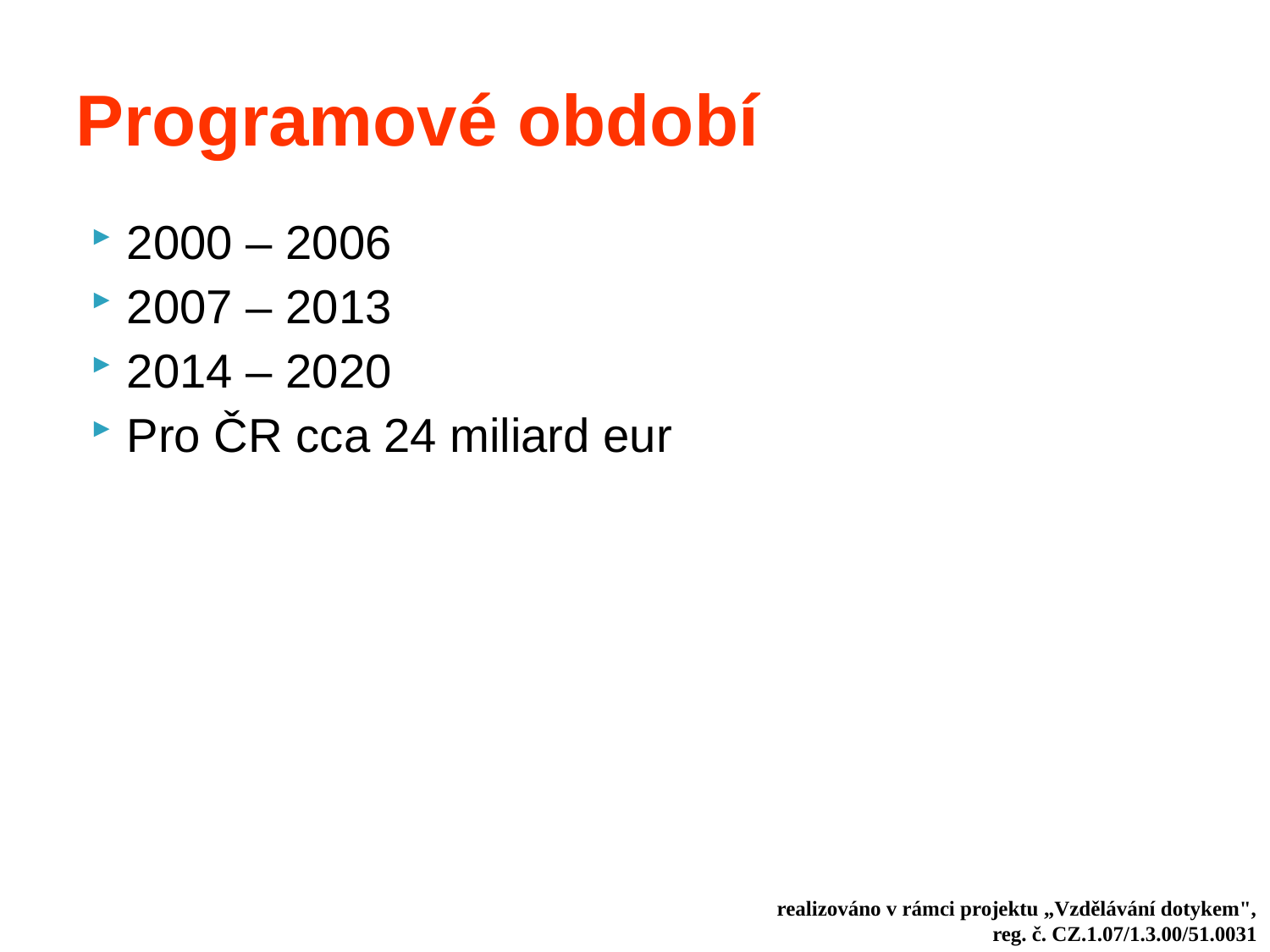

# Programové období
2000 – 2006
2007 – 2013
2014 – 2020
Pro ČR cca 24 miliard eur
realizováno v rámci projektu „Vzdělávání dotykem",
reg. č. CZ.1.07/1.3.00/51.0031